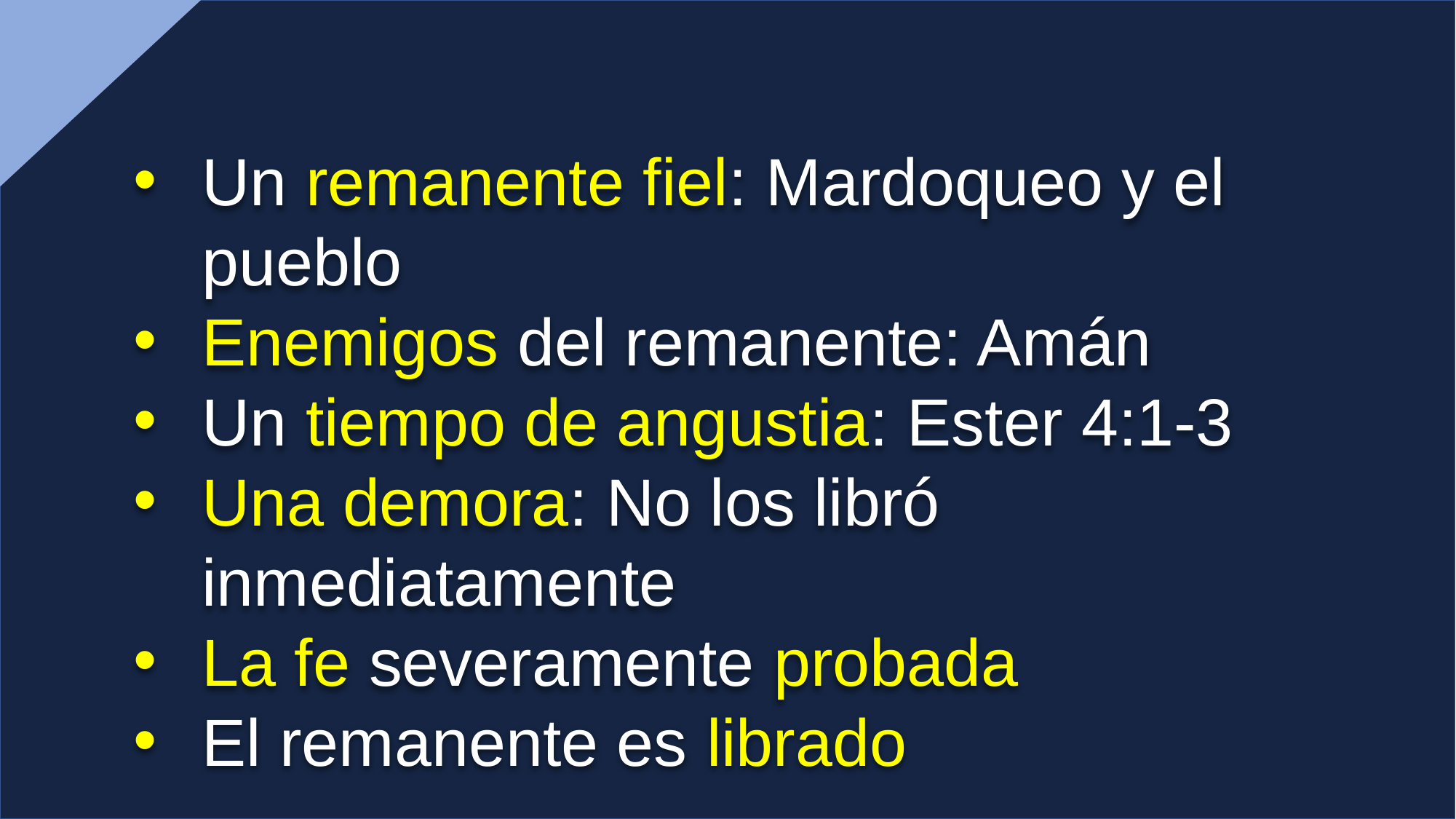

Un remanente fiel: Mardoqueo y el pueblo
Enemigos del remanente: Amán
Un tiempo de angustia: Ester 4:1-3
Una demora: No los libró inmediatamente
La fe severamente probada
El remanente es librado